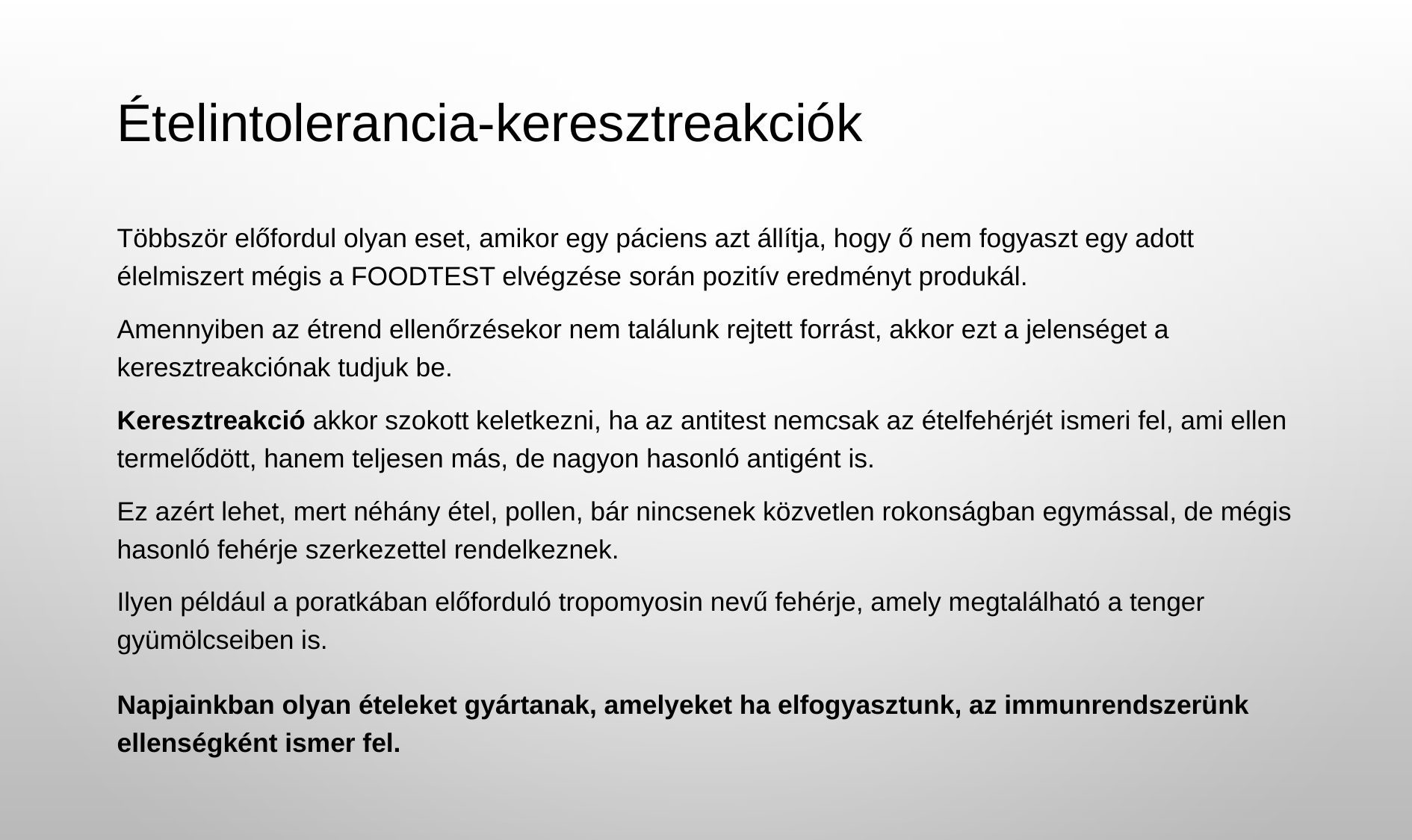

# Ételintolerancia-keresztreakciók
Többször előfordul olyan eset, amikor egy páciens azt állítja, hogy ő nem fogyaszt egy adott élelmiszert mégis a FOODTEST elvégzése során pozitív eredményt produkál.
Amennyiben az étrend ellenőrzésekor nem találunk rejtett forrást, akkor ezt a jelenséget a keresztreakciónak tudjuk be.
Keresztreakció akkor szokott keletkezni, ha az antitest nemcsak az ételfehérjét ismeri fel, ami ellen termelődött, hanem teljesen más, de nagyon hasonló antigént is.
Ez azért lehet, mert néhány étel, pollen, bár nincsenek közvetlen rokonságban egymással, de mégis hasonló fehérje szerkezettel rendelkeznek.
Ilyen például a poratkában előforduló tropomyosin nevű fehérje, amely megtalálható a tenger gyümölcseiben is.
Napjainkban olyan ételeket gyártanak, amelyeket ha elfogyasztunk, az immunrendszerünk ellenségként ismer fel.